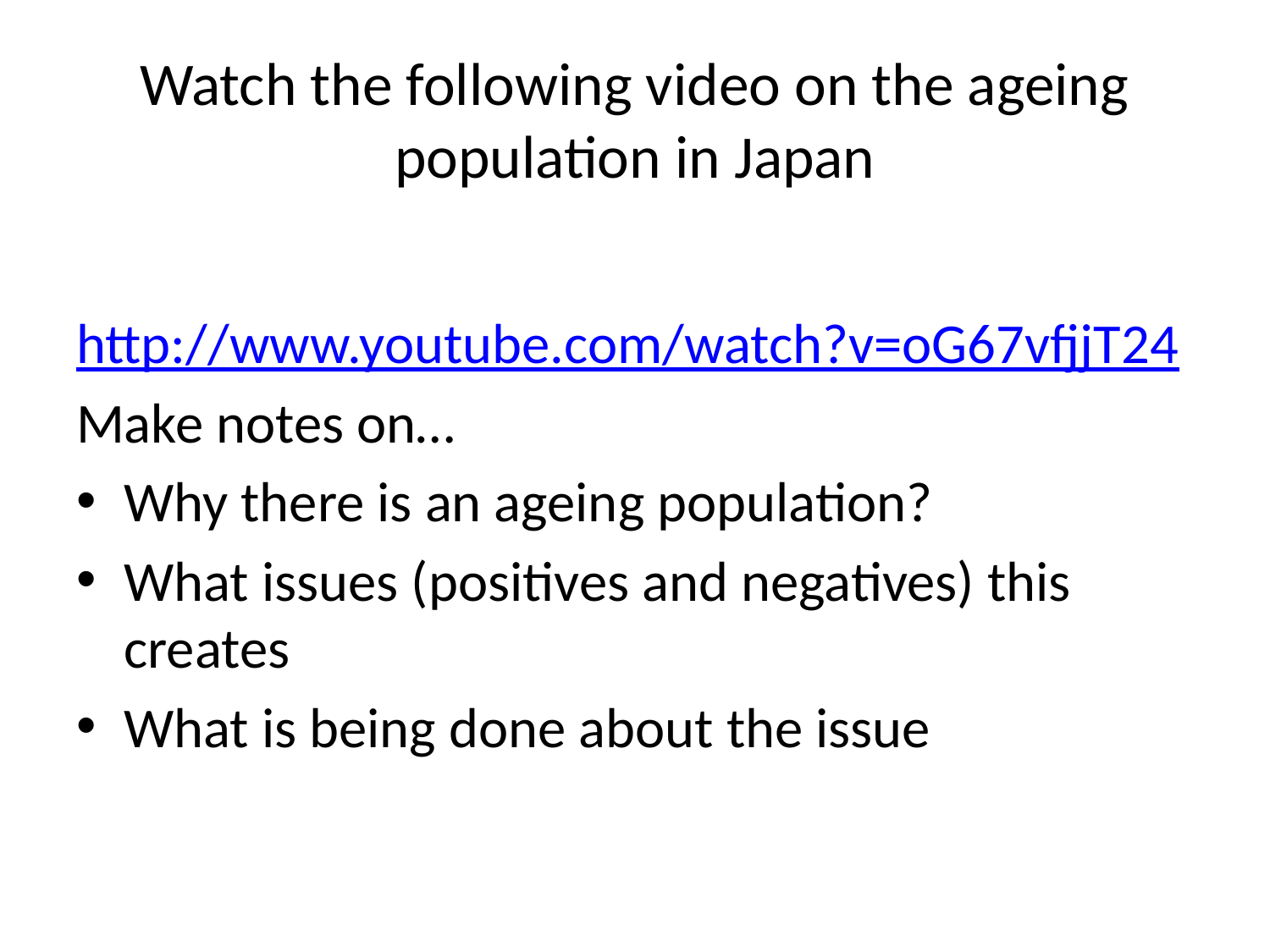

# Watch the following video on the ageing population in Japan

http://www.youtube.com/watch?v=oG67vfjjT24
Make notes on…
Why there is an ageing population?
What issues (positives and negatives) this creates
What is being done about the issue